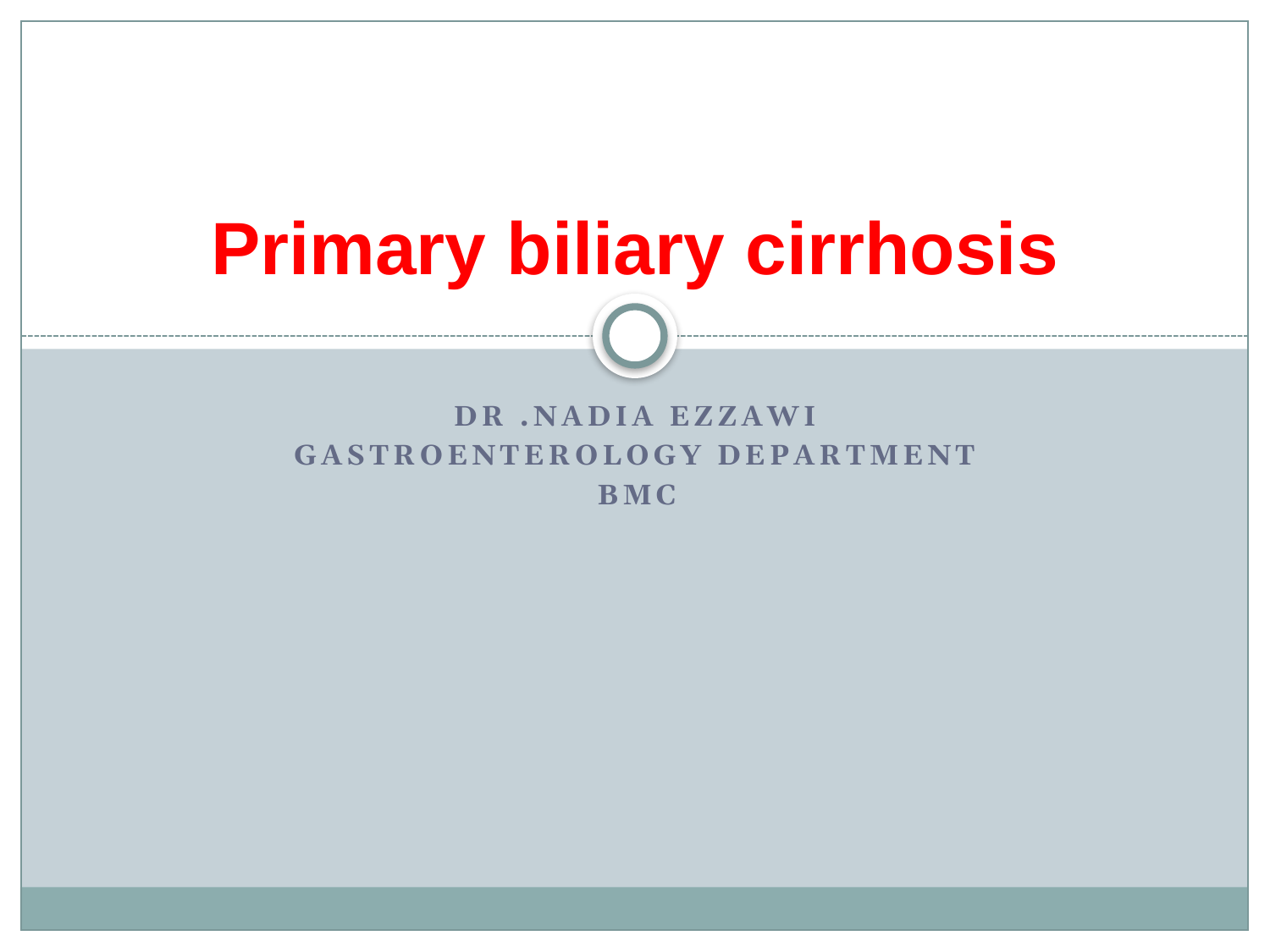

# Primary biliary cirrhosis
dr .nadia ezzawi
Gastroenterology department
Bmc